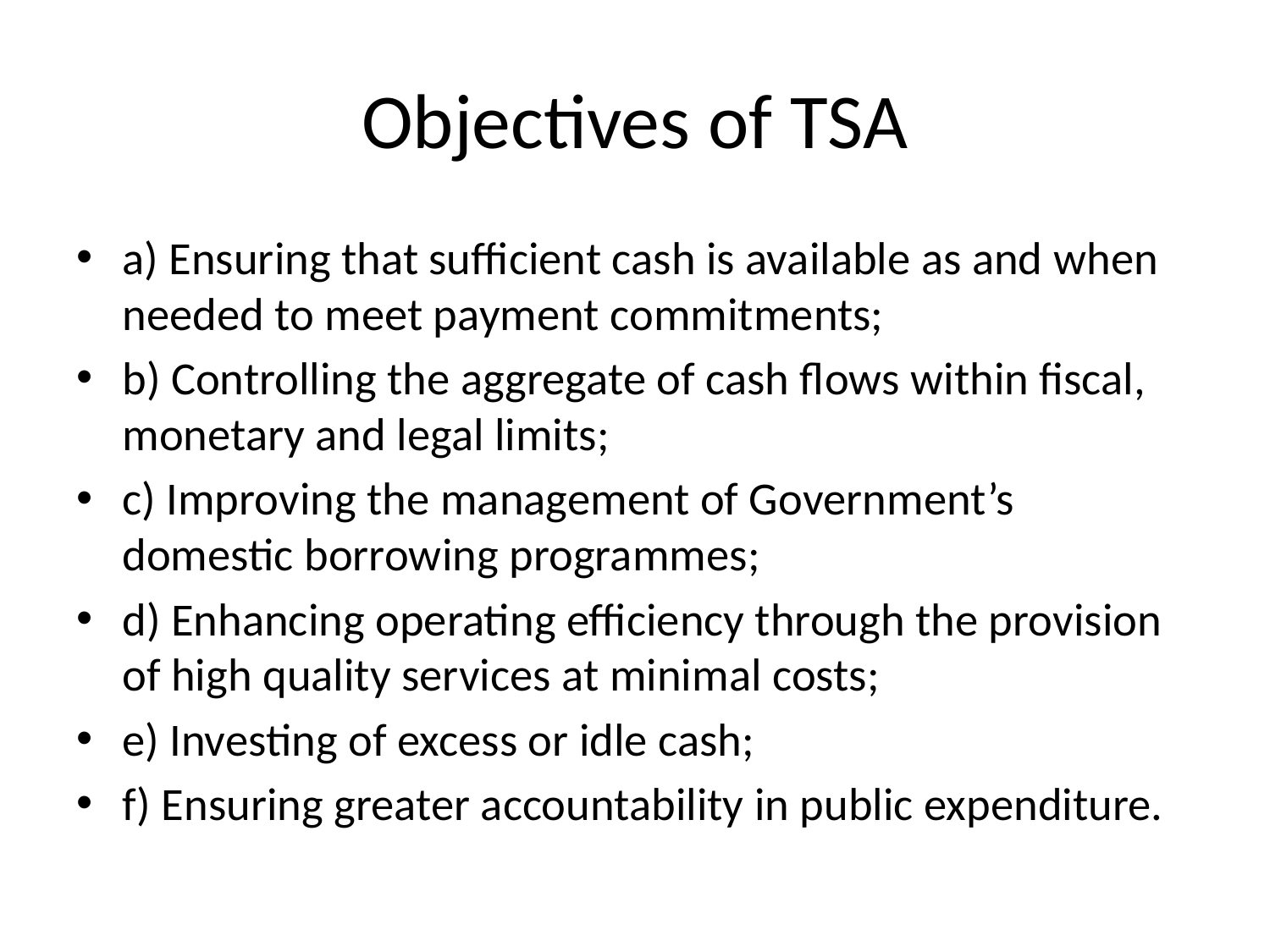

# Objectives of TSA
a) Ensuring that sufficient cash is available as and when needed to meet payment commitments;
b) Controlling the aggregate of cash flows within fiscal, monetary and legal limits;
c) Improving the management of Government’s domestic borrowing programmes;
d) Enhancing operating efficiency through the provision of high quality services at minimal costs;
e) Investing of excess or idle cash;
f) Ensuring greater accountability in public expenditure.